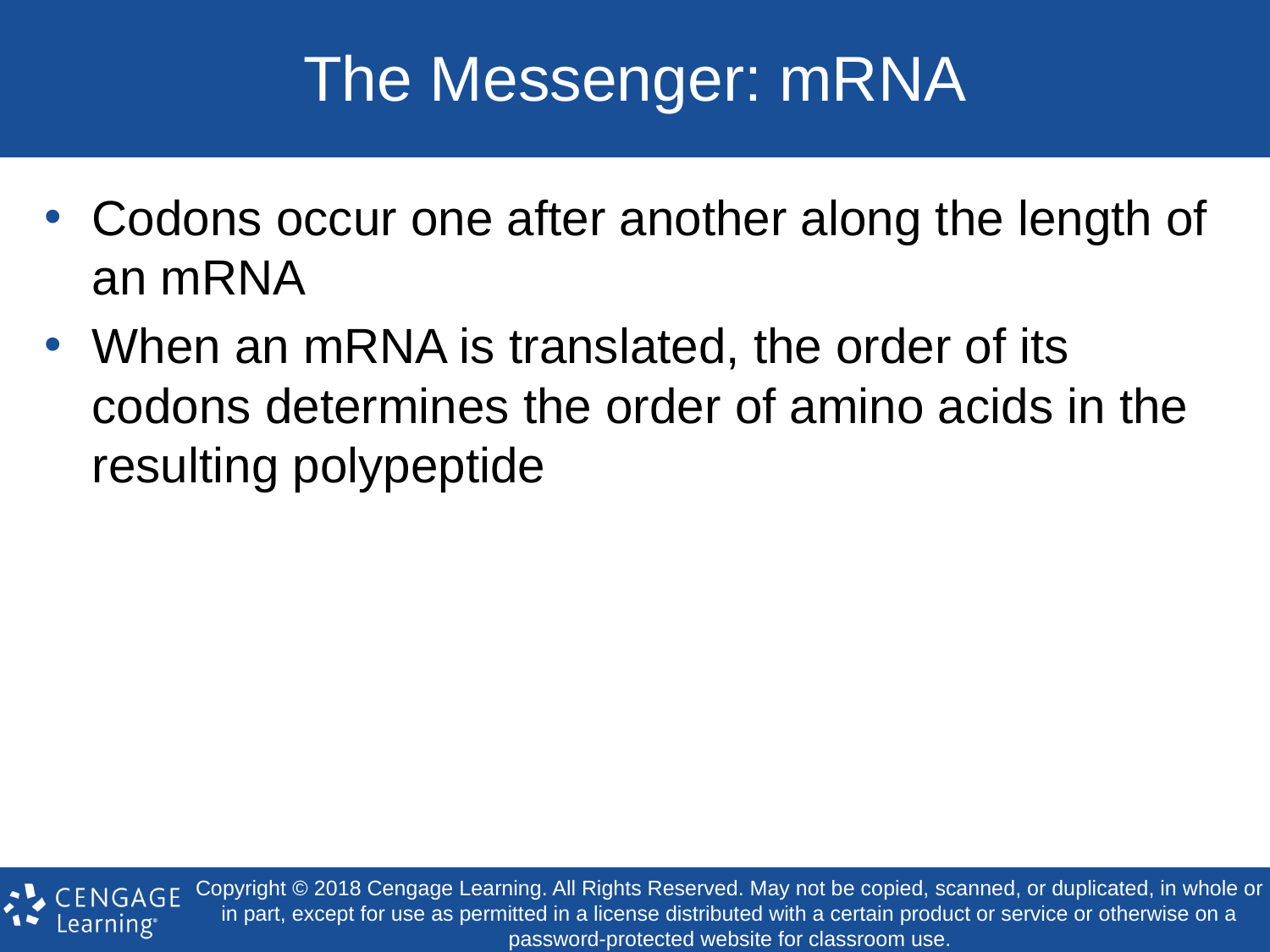

# The Messenger: mRNA
Codons occur one after another along the length of an mRNA
When an mRNA is translated, the order of its codons determines the order of amino acids in the resulting polypeptide